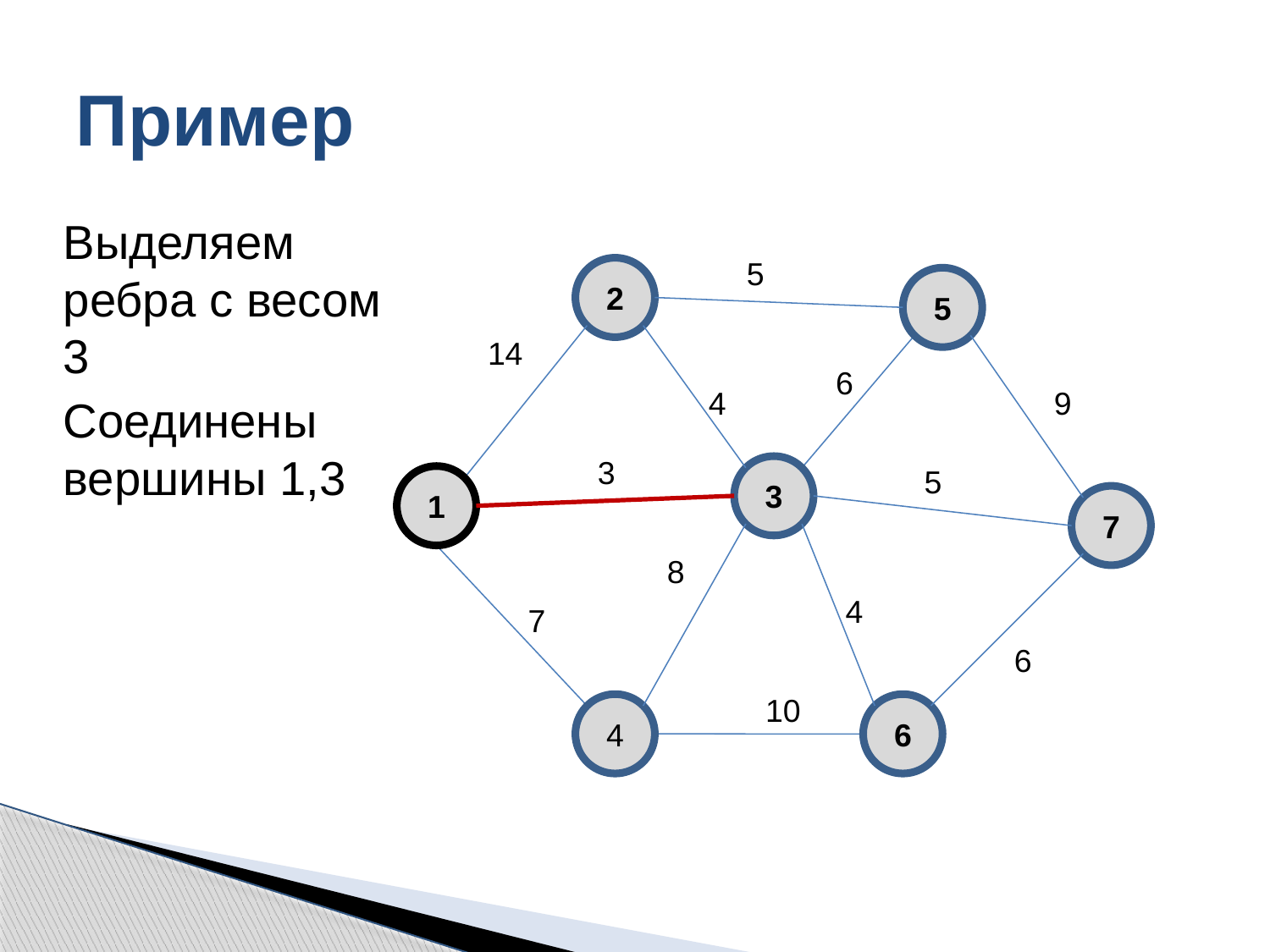

# Пример
Выделяем ребра с весом 3
Соединены вершины 1,3
5
2
5
14
6
9
3
3
1
7
8
4
7
6
10
4
6
4
5